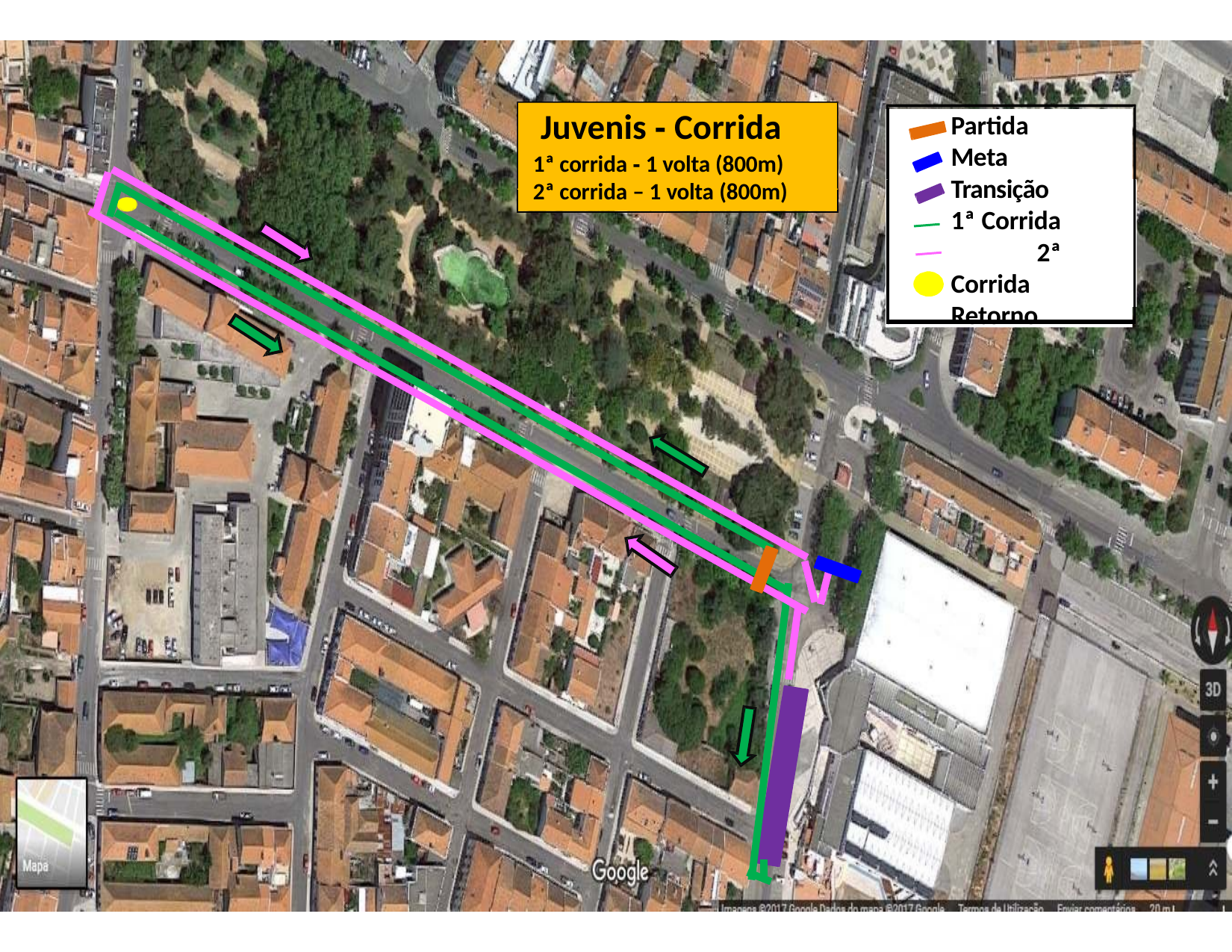

# Juvenis ‐ Corrida
1ª corrida ‐ 1 volta (800m)  2ª corrida – 1 volta (800m)

Partida  Meta  Transição
1ª Corrida  2ª Corrida  Retorno